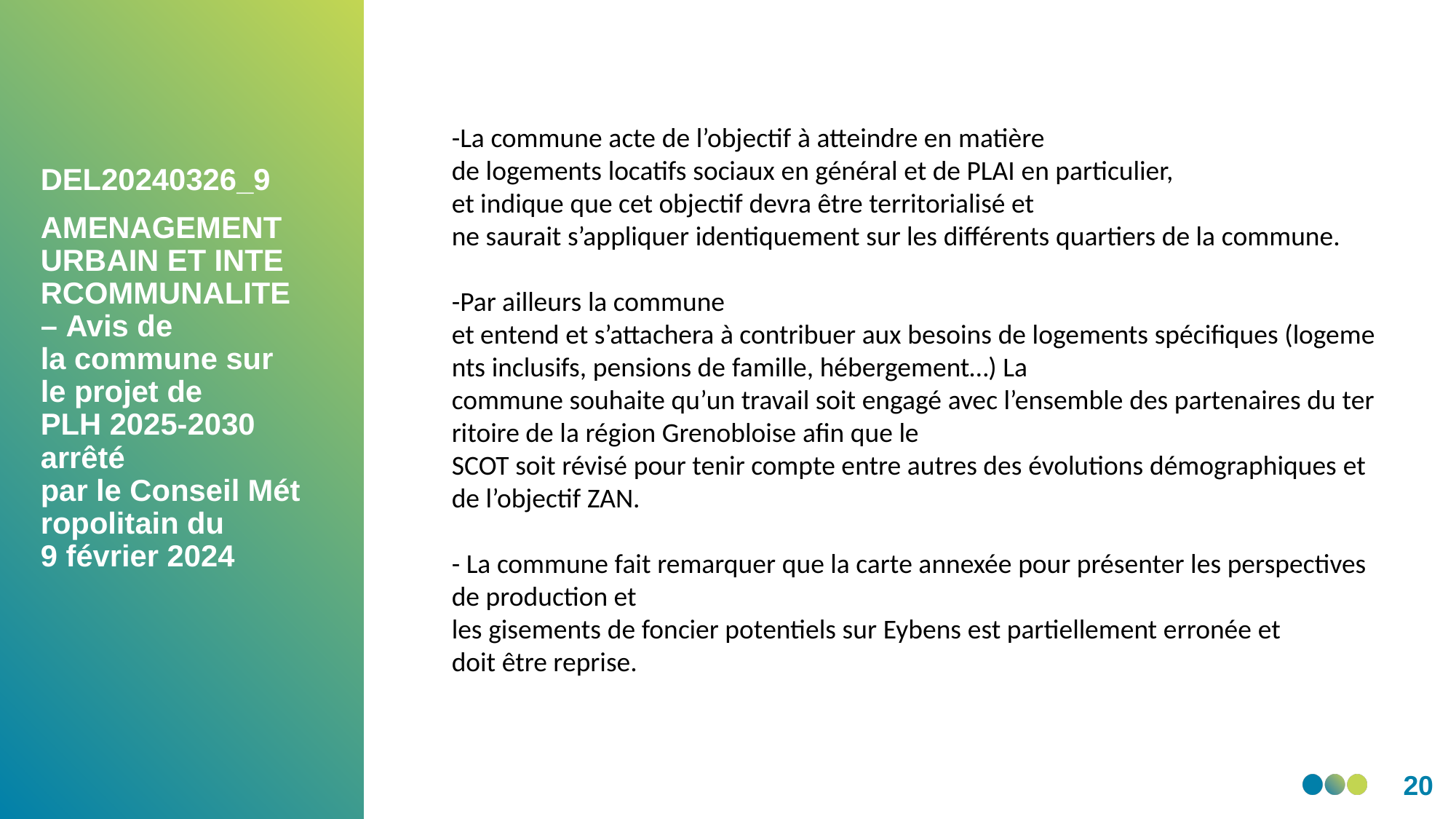

-La commune acte de l’objectif à atteindre en matière de logements locatifs sociaux en général et de PLAI en particulier, et indique que cet objectif devra être territorialisé et ne saurait s’appliquer identiquement sur les différents quartiers de la commune.

-Par ailleurs la commune et entend et s’attachera à contribuer aux besoins de logements spécifiques (logements inclusifs, pensions de famille, hébergement…) La commune souhaite qu’un travail soit engagé avec l’ensemble des partenaires du territoire de la région Grenobloise afin que le SCOT soit révisé pour tenir compte entre autres des évolutions démographiques et de l’objectif ZAN.

- La commune fait remarquer que la carte annexée pour présenter les perspectives de production et les gisements de foncier potentiels sur Eybens est partiellement erronée et doit être reprise.
DEL20240326_9
AMENAGEMENT URBAIN ET INTERCOMMUNALITE – Avis de la commune sur le projet de PLH 2025-2030 arrêté par le Conseil Métropolitain du 9 février 2024